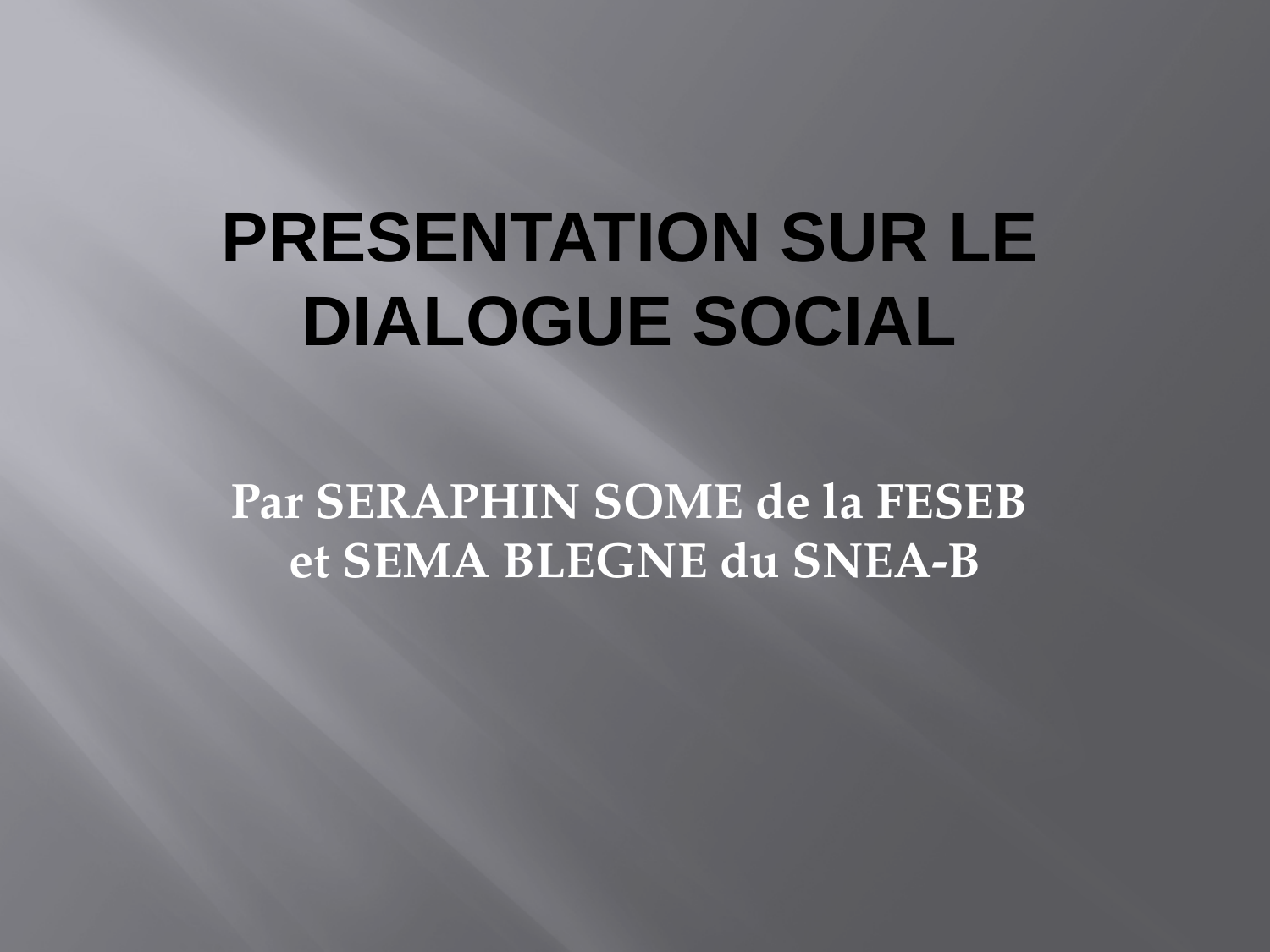

# PRESENTATION SUR LE DIALOGUE SOCIAL
Par SERAPHIN SOME de la FESEB
et SEMA BLEGNE du SNEA-B